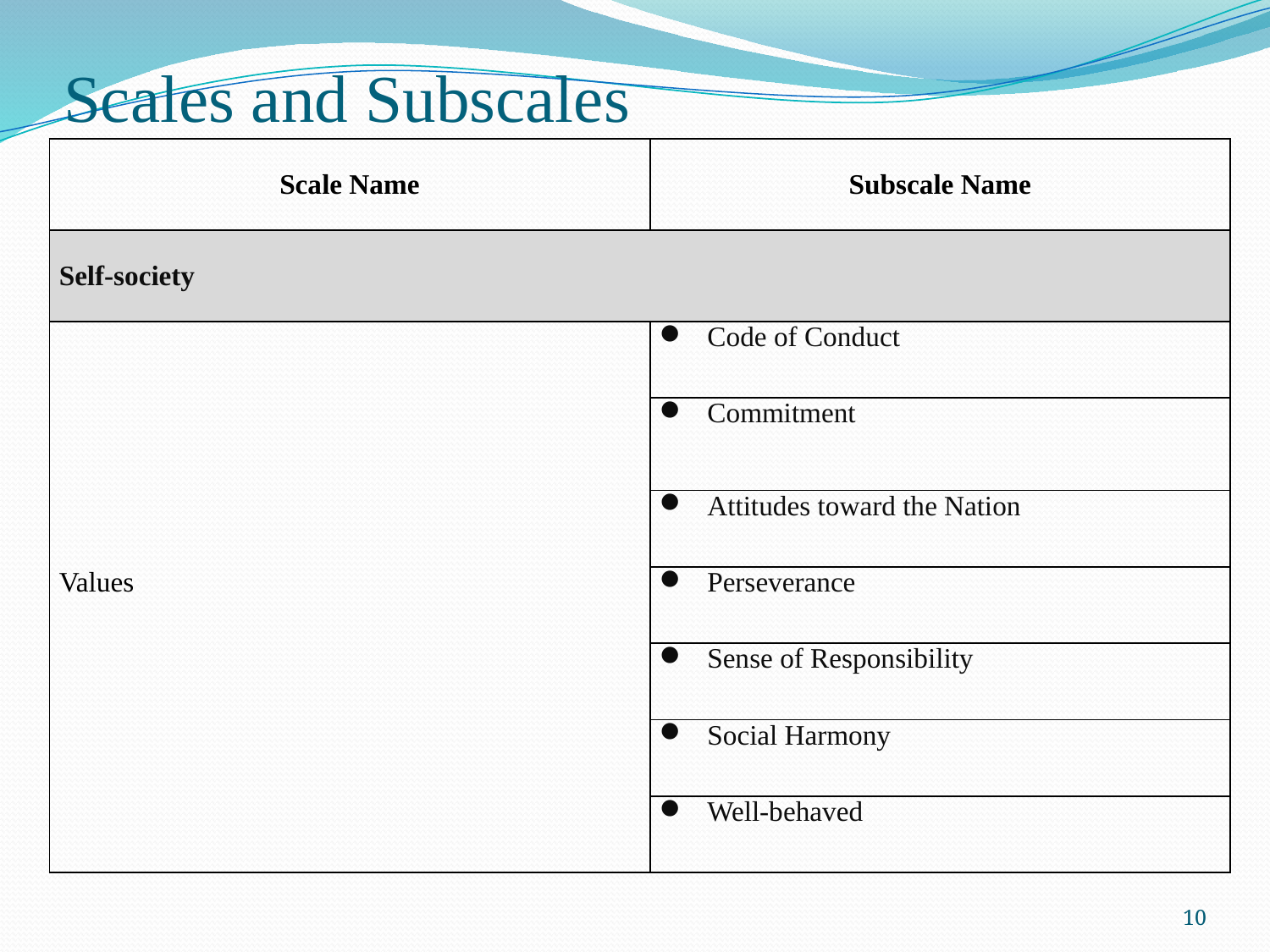

# Scales and Subscales
| Scale Name | Subscale Name |
| --- | --- |
| Self-society |  |
|  | Code of Conduct |
|  | Commitment |
|  | Attitudes toward the Nation |
| Values | Perseverance |
|  | Sense of Responsibility |
|  | Social Harmony |
|  | Well-behaved |
10